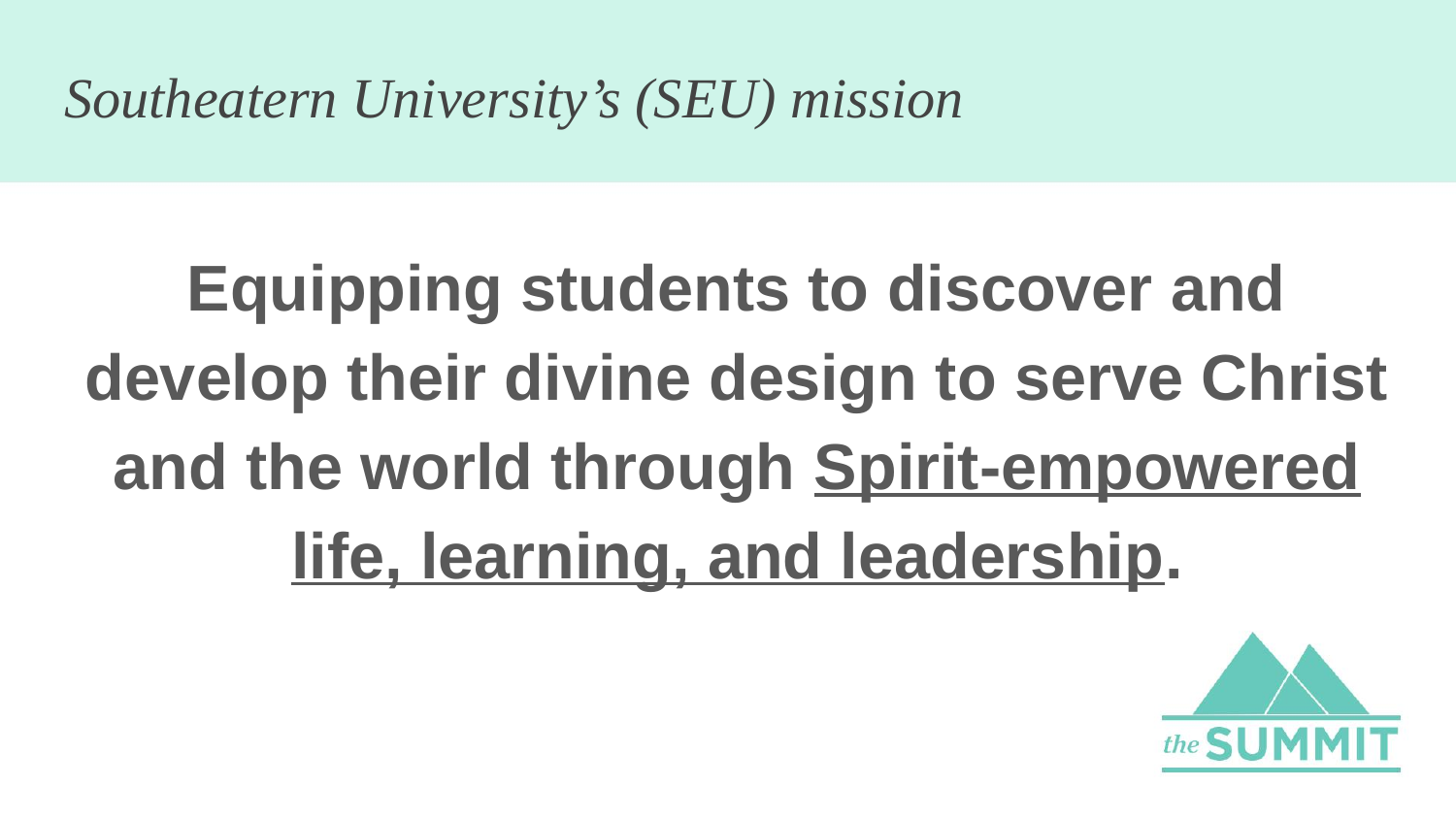

# Southeatern University’s (SEU) mission
Equipping students to discover and develop their divine design to serve Christ and the world through Spirit-empowered life, learning, and leadership.